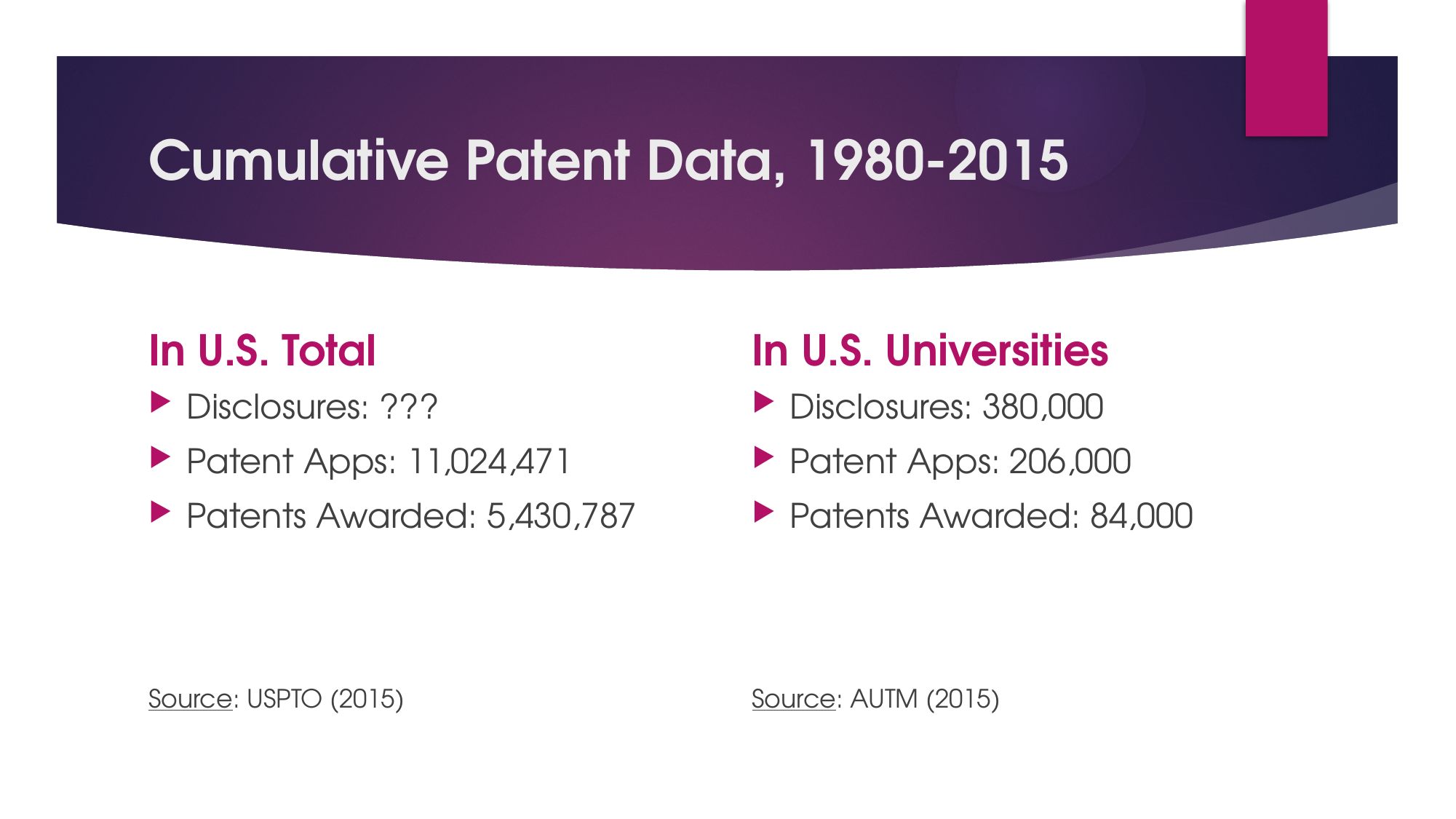

# Cumulative Patent Data, 1980-2015
In U.S. Total
In U.S. Universities
Disclosures: ???
Patent Apps: 11,024,471
Patents Awarded: 5,430,787

Source: USPTO (2015)
Disclosures: 380,000
Patent Apps: 206,000
Patents Awarded: 84,000

Source: AUTM (2015)